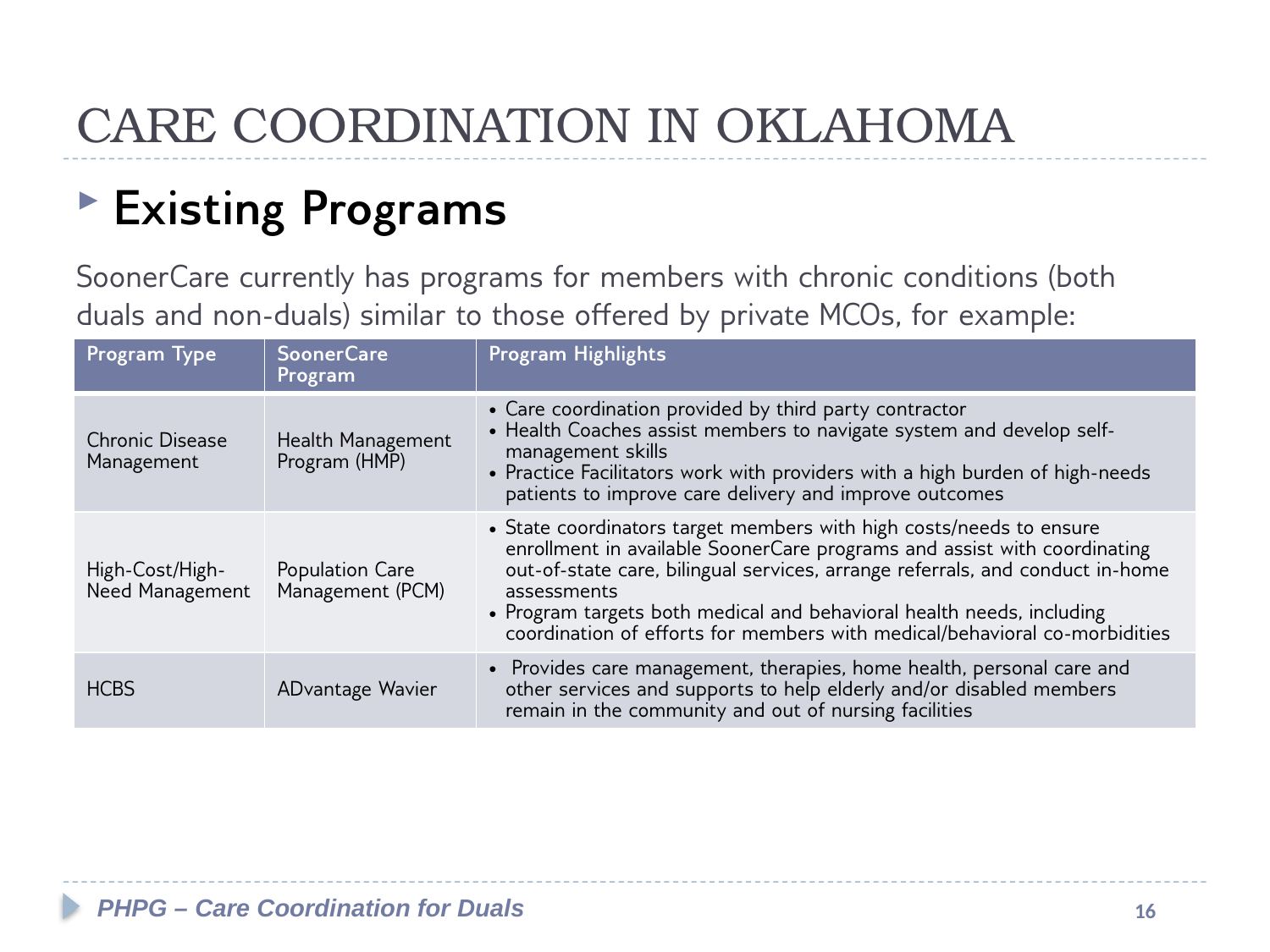

#
CARE COORDINATION IN OKLAHOMA
Existing Programs
SoonerCare currently has programs for members with chronic conditions (both duals and non-duals) similar to those offered by private MCOs, for example:
| Program Type | SoonerCare Program | Program Highlights |
| --- | --- | --- |
| Chronic Disease Management | Health Management Program (HMP) | Care coordination provided by third party contractor Health Coaches assist members to navigate system and develop self-management skills Practice Facilitators work with providers with a high burden of high-needs patients to improve care delivery and improve outcomes |
| High-Cost/High-Need Management | Population Care Management (PCM) | State coordinators target members with high costs/needs to ensure enrollment in available SoonerCare programs and assist with coordinating out-of-state care, bilingual services, arrange referrals, and conduct in-home assessments Program targets both medical and behavioral health needs, including coordination of efforts for members with medical/behavioral co-morbidities |
| HCBS | ADvantage Wavier | Provides care management, therapies, home health, personal care and other services and supports to help elderly and/or disabled members remain in the community and out of nursing facilities |
PHPG – Care Coordination for Duals
16